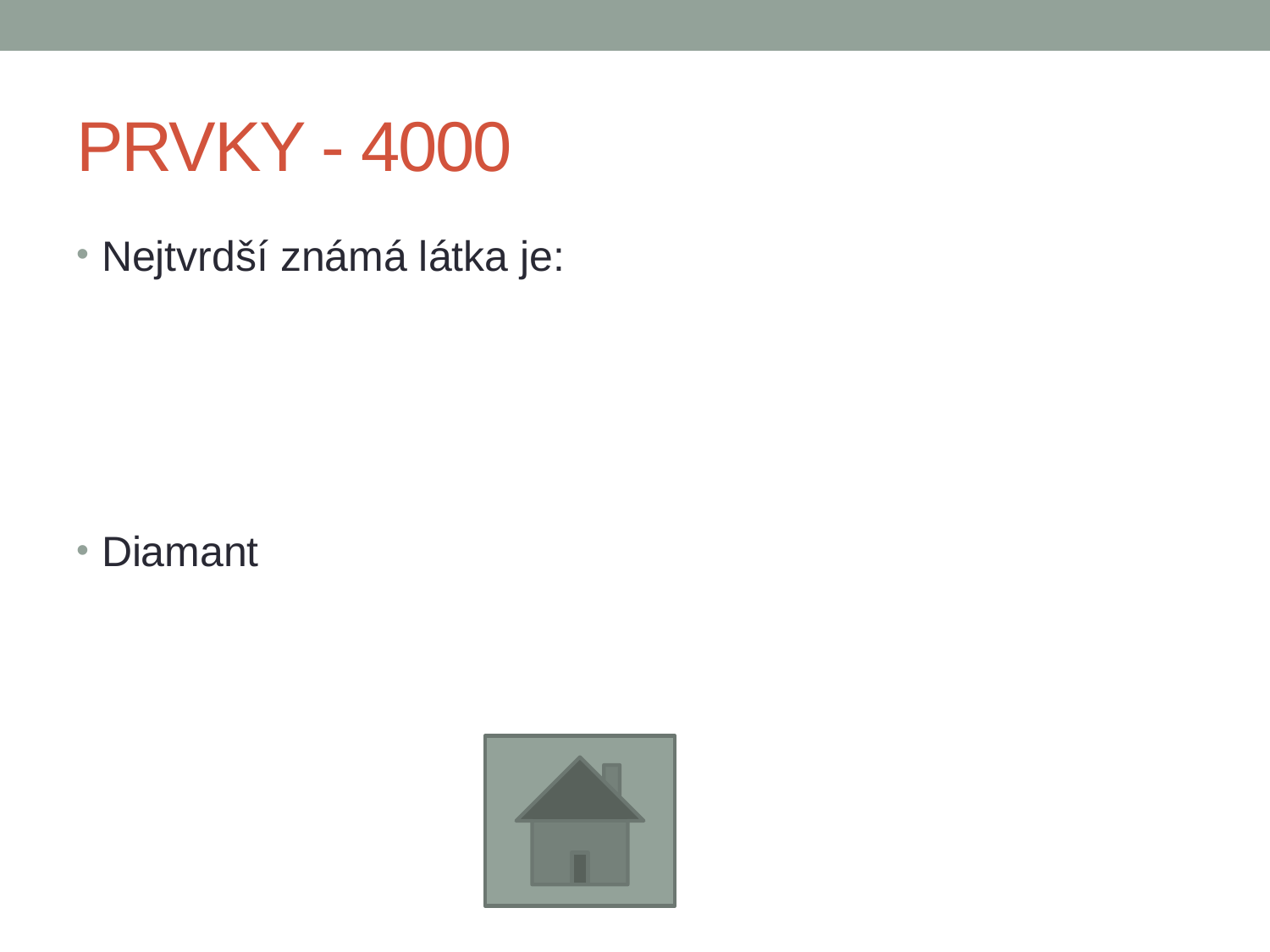

# PRVKY - 4000
Nejtvrdší známá látka je:

Diamant